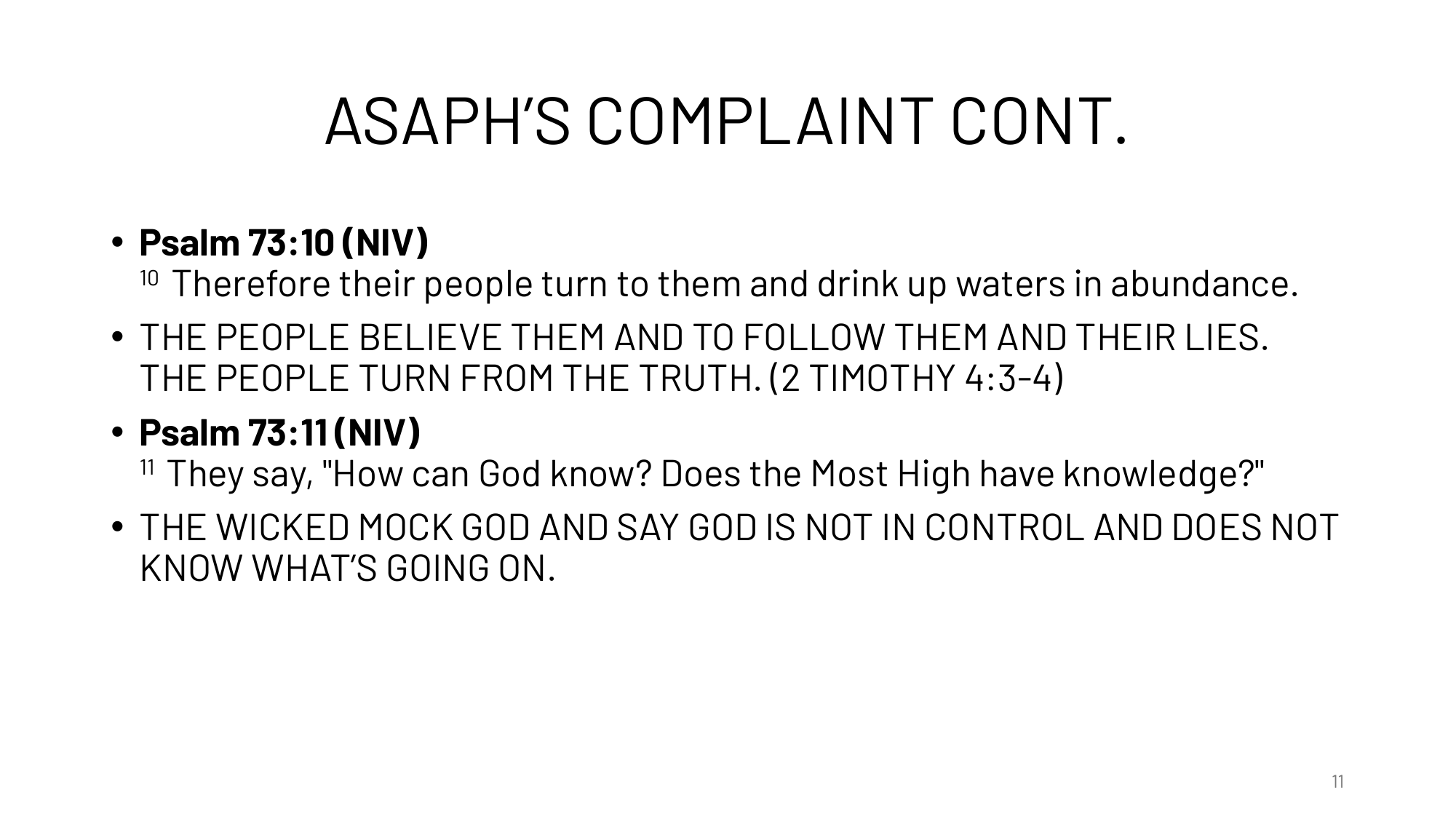

# ASAPH’S COMPLAINT CONT.
Psalm 73:10 (NIV)
10  Therefore their people turn to them and drink up waters in abundance.
THE PEOPLE BELIEVE THEM AND TO FOLLOW THEM AND THEIR LIES.  THE PEOPLE TURN FROM THE TRUTH. (2 TIMOTHY 4:3-4)
Psalm 73:11 (NIV)
11  They say, "How can God know? Does the Most High have knowledge?"
THE WICKED MOCK GOD AND SAY GOD IS NOT IN CONTROL AND DOES NOT KNOW WHAT’S GOING ON.

11